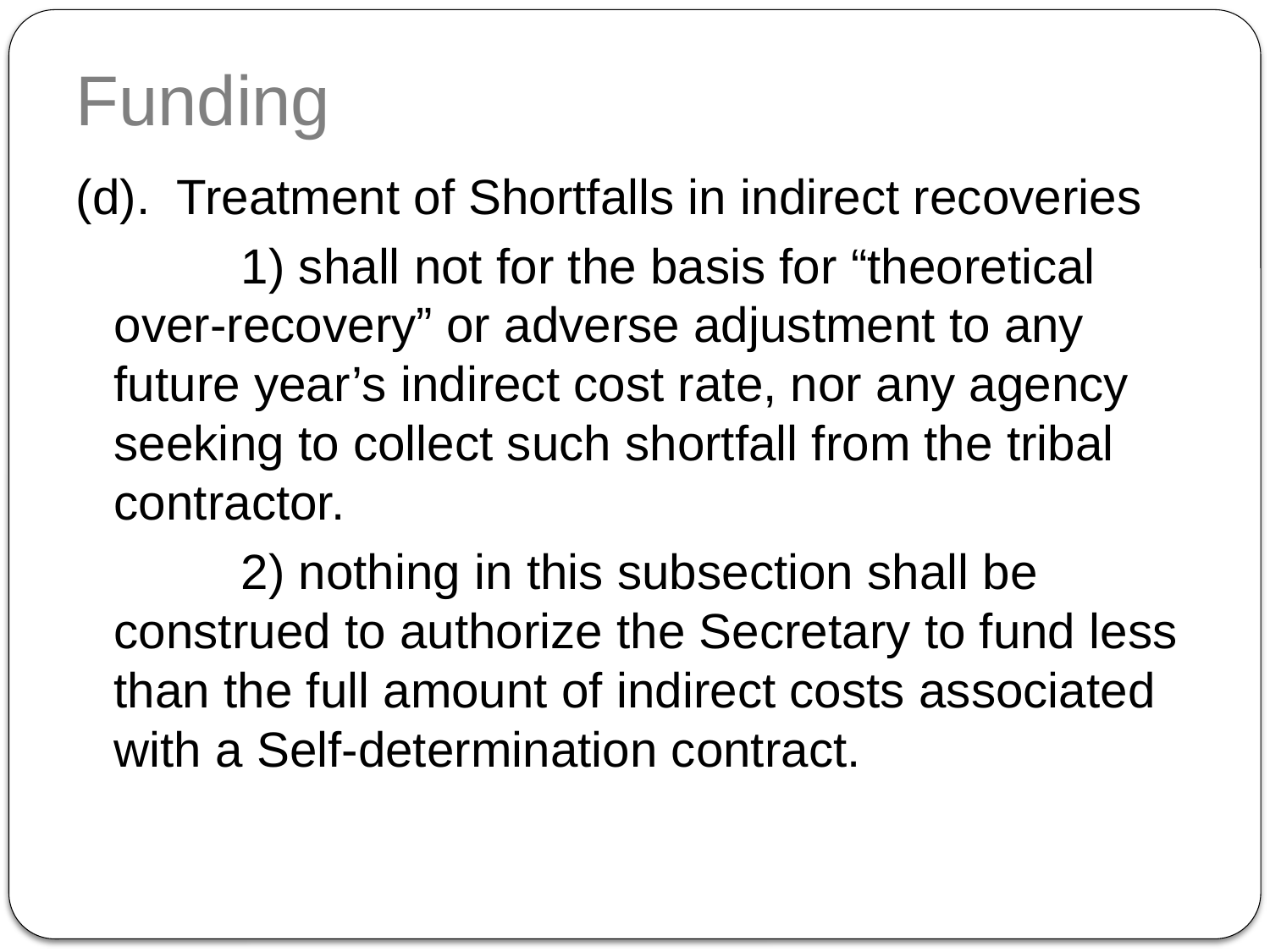

# Funding
(d).  Treatment of Shortfalls in indirect recoveries
		1) shall not for the basis for “theoretical over-recovery” or adverse adjustment to any future year’s indirect cost rate, nor any agency seeking to collect such shortfall from the tribal contractor.
		2) nothing in this subsection shall be construed to authorize the Secretary to fund less than the full amount of indirect costs associated with a Self-determination contract.